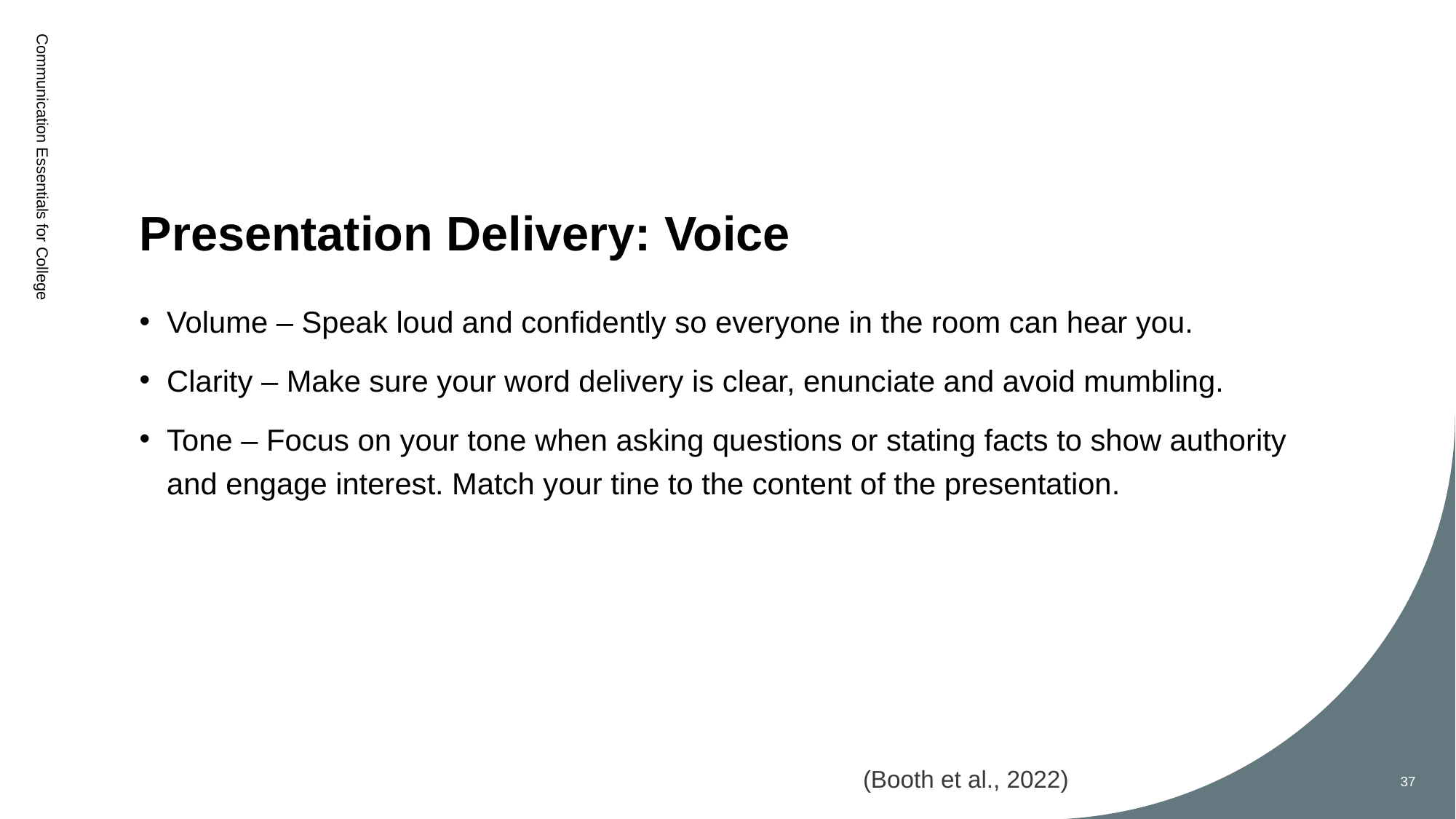

# Presentation Delivery: Voice
Communication Essentials for College
Volume – Speak loud and confidently so everyone in the room can hear you.
Clarity – Make sure your word delivery is clear, enunciate and avoid mumbling.
Tone – Focus on your tone when asking questions or stating facts to show authority and engage interest. Match your tine to the content of the presentation.

(Booth et al., 2022)
37